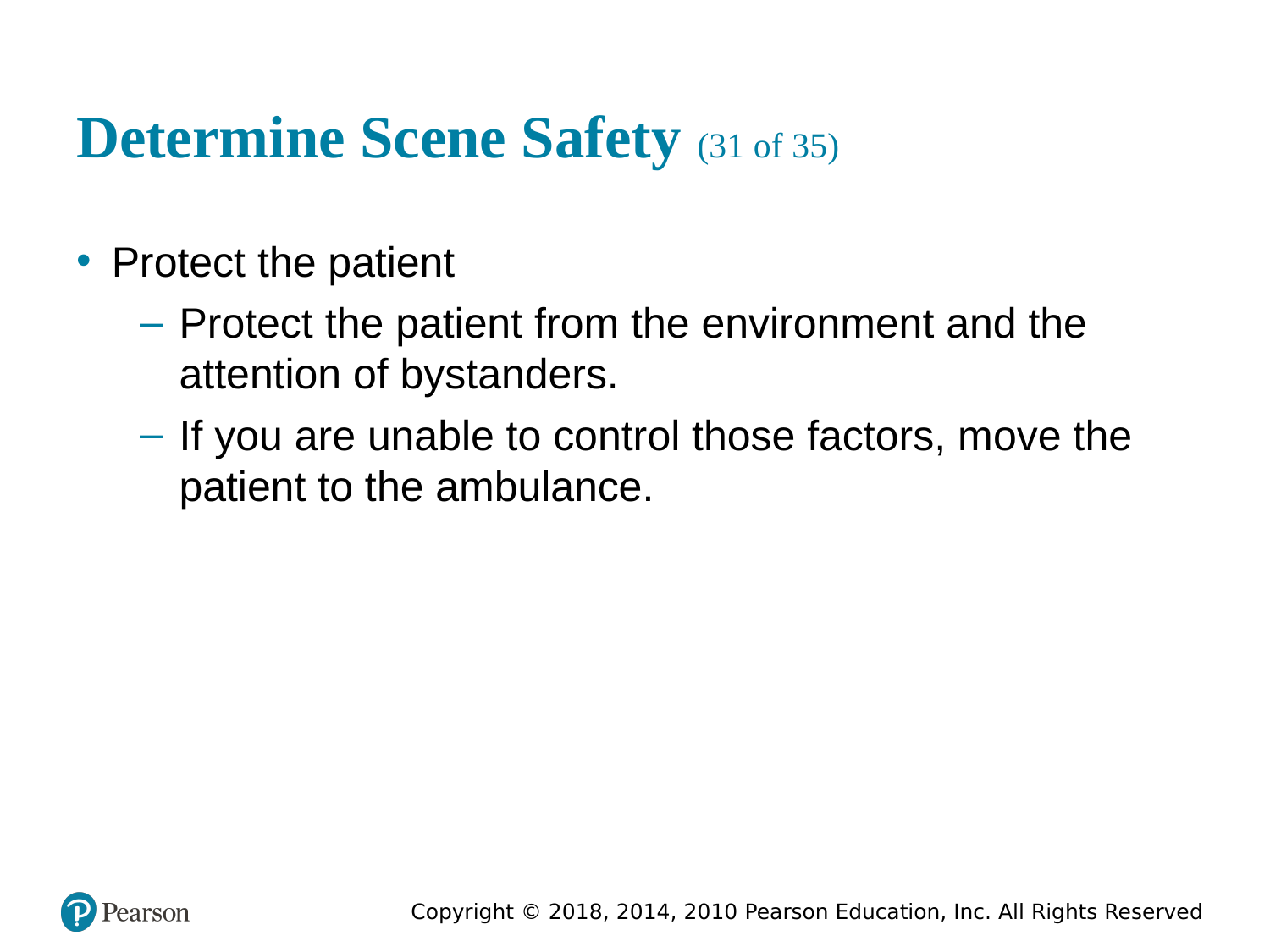

# Determine Scene Safety (31 of 35)
Protect the patient
Protect the patient from the environment and the attention of bystanders.
If you are unable to control those factors, move the patient to the ambulance.